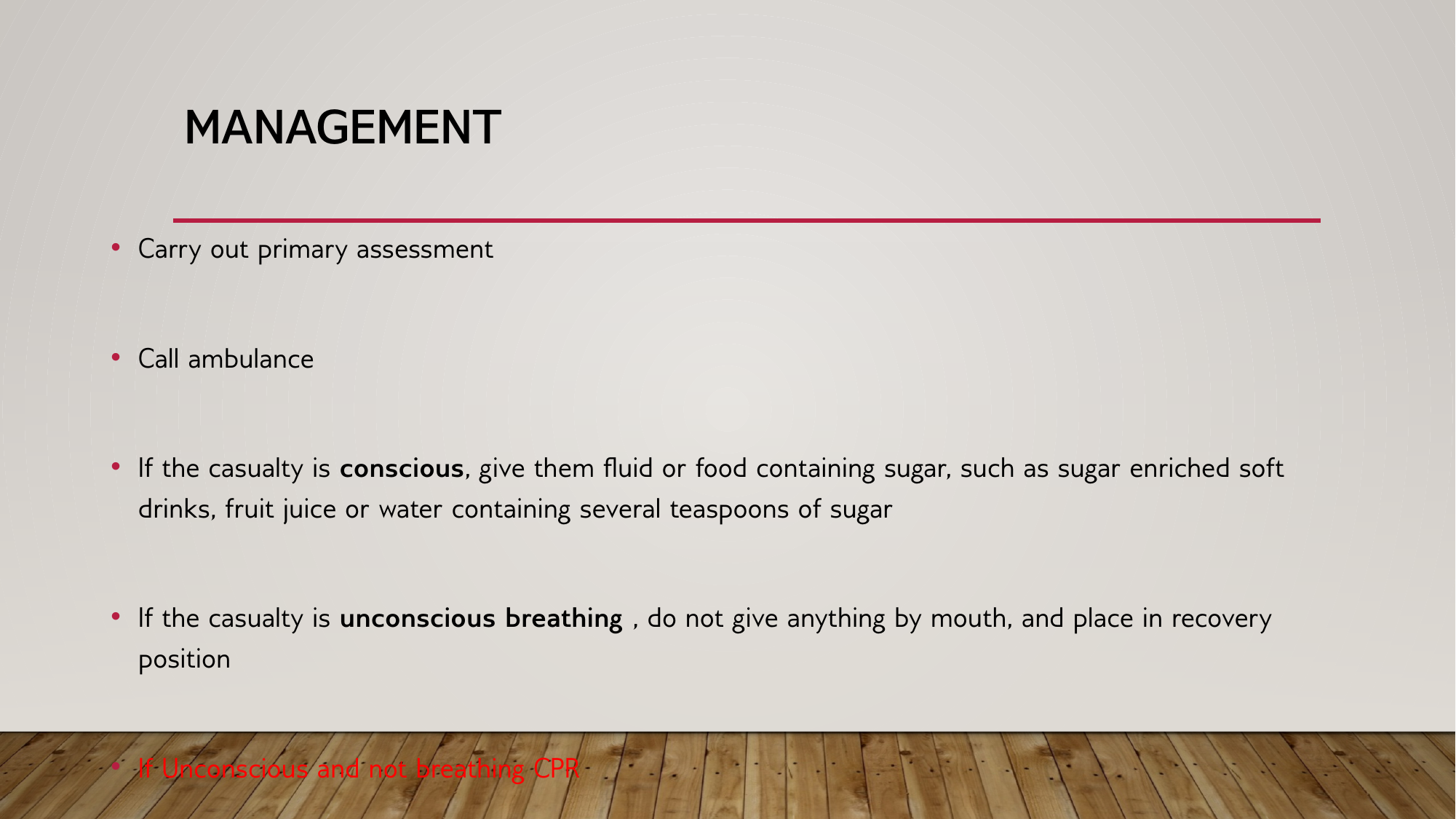

# Management
Carry out primary assessment

Call ambulance

If the casualty is conscious, give them fluid or food containing sugar, such as sugar enriched soft drinks, fruit juice or water containing several teaspoons of sugar

If the casualty is unconscious breathing , do not give anything by mouth, and place in recovery position

If Unconscious and not breathing CPR